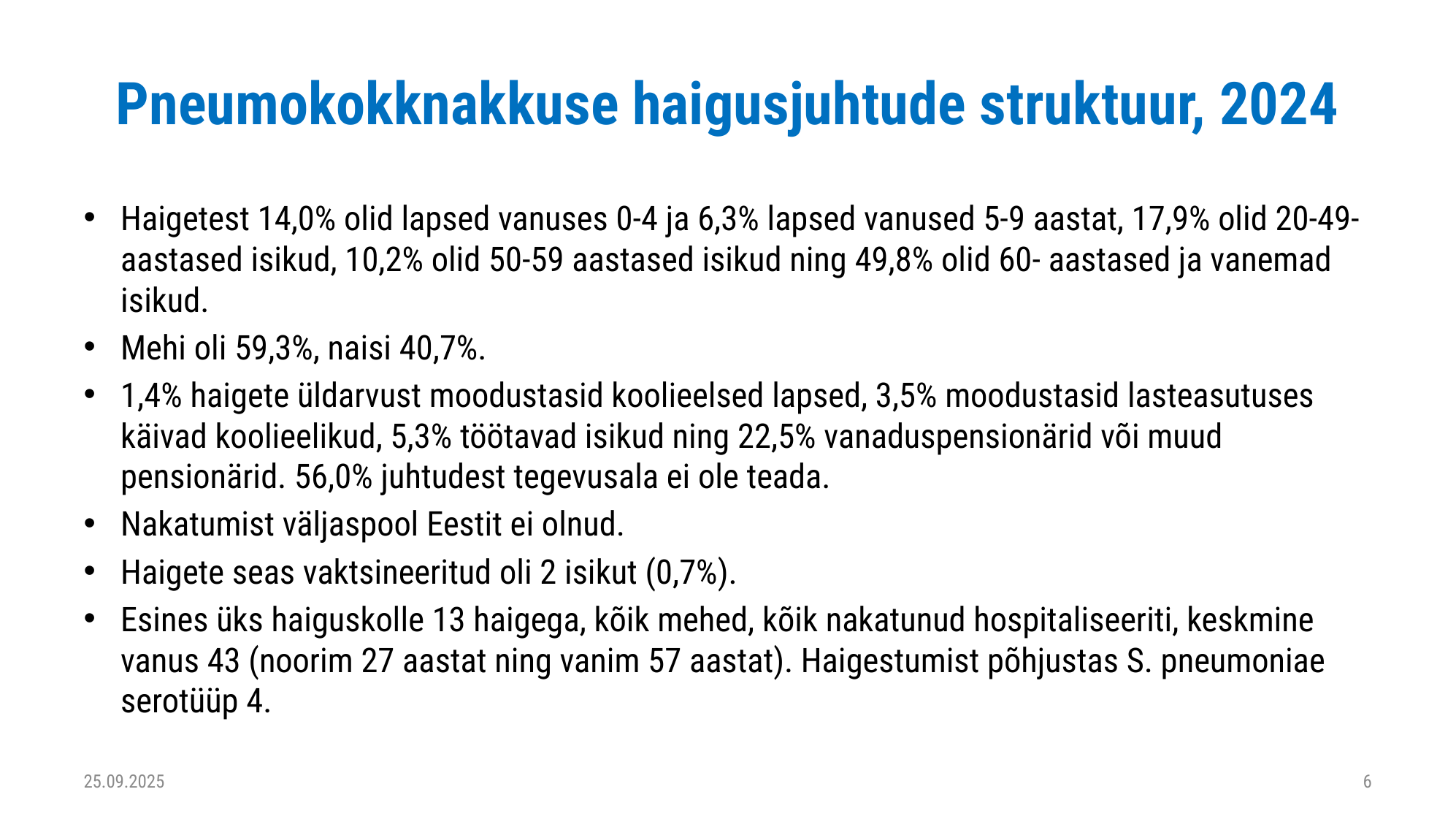

# Pneumokokknakkuse haigusjuhtude struktuur, 2024
Haigetest 14,0% olid lapsed vanuses 0-4 ja 6,3% lapsed vanused 5-9 aastat, 17,9% olid 20-49-aastased isikud, 10,2% olid 50-59 aastased isikud ning 49,8% olid 60- aastased ja vanemad isikud.
Mehi oli 59,3%, naisi 40,7%.
1,4% haigete üldarvust moodustasid koolieelsed lapsed, 3,5% moodustasid lasteasutuses käivad koolieelikud, 5,3% töötavad isikud ning 22,5% vanaduspensionärid või muud pensionärid. 56,0% juhtudest tegevusala ei ole teada.
Nakatumist väljaspool Eestit ei olnud.
Haigete seas vaktsineeritud oli 2 isikut (0,7%).
Esines üks haiguskolle 13 haigega, kõik mehed, kõik nakatunud hospitaliseeriti, keskmine vanus 43 (noorim 27 aastat ning vanim 57 aastat). Haigestumist põhjustas S. pneumoniae serotüüp 4.
25.09.2025

6